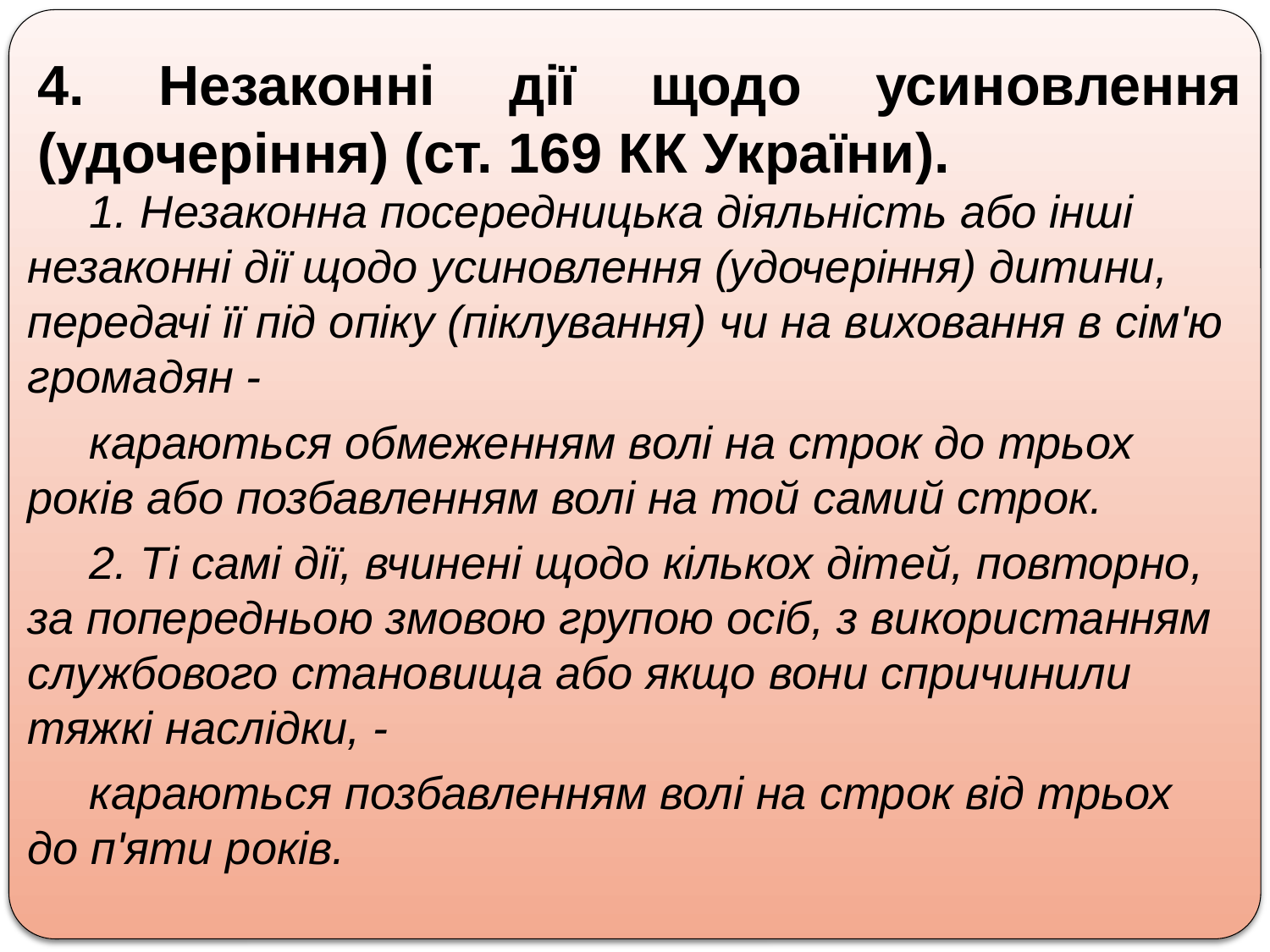

# 4. Незаконні дії щодо усиновлення (удочеріння) (ст. 169 КК України).
1. Незаконна посередницька діяльність або інші незаконні дії щодо усиновлення (удочеріння) дитини, передачі її під опіку (піклування) чи на виховання в сім'ю громадян -
караються обмеженням волі на строк до трьох років або позбавленням волі на той самий строк.
2. Ті самі дії, вчинені щодо кількох дітей, повторно, за попередньою змовою групою осіб, з використанням службового становища або якщо вони спричинили тяжкі наслідки, -
караються позбавленням волі на строк від трьох до п'яти років.